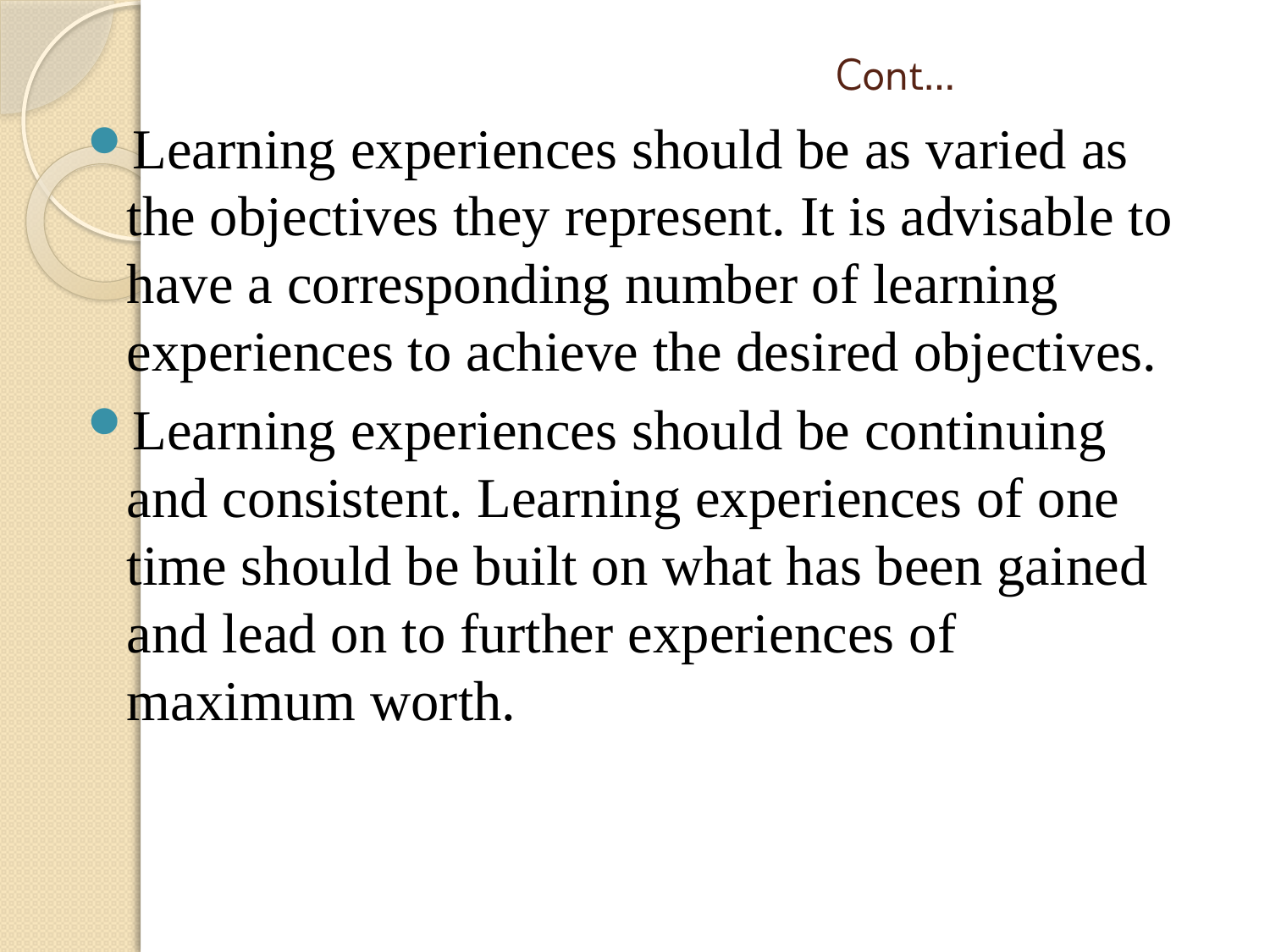

# Cont…
Learning experiences should be as varied as the objectives they represent. It is advisable to have a corresponding number of learning experiences to achieve the desired objectives.
Learning experiences should be continuing and consistent. Learning experiences of one time should be built on what has been gained and lead on to further experiences of maximum worth.